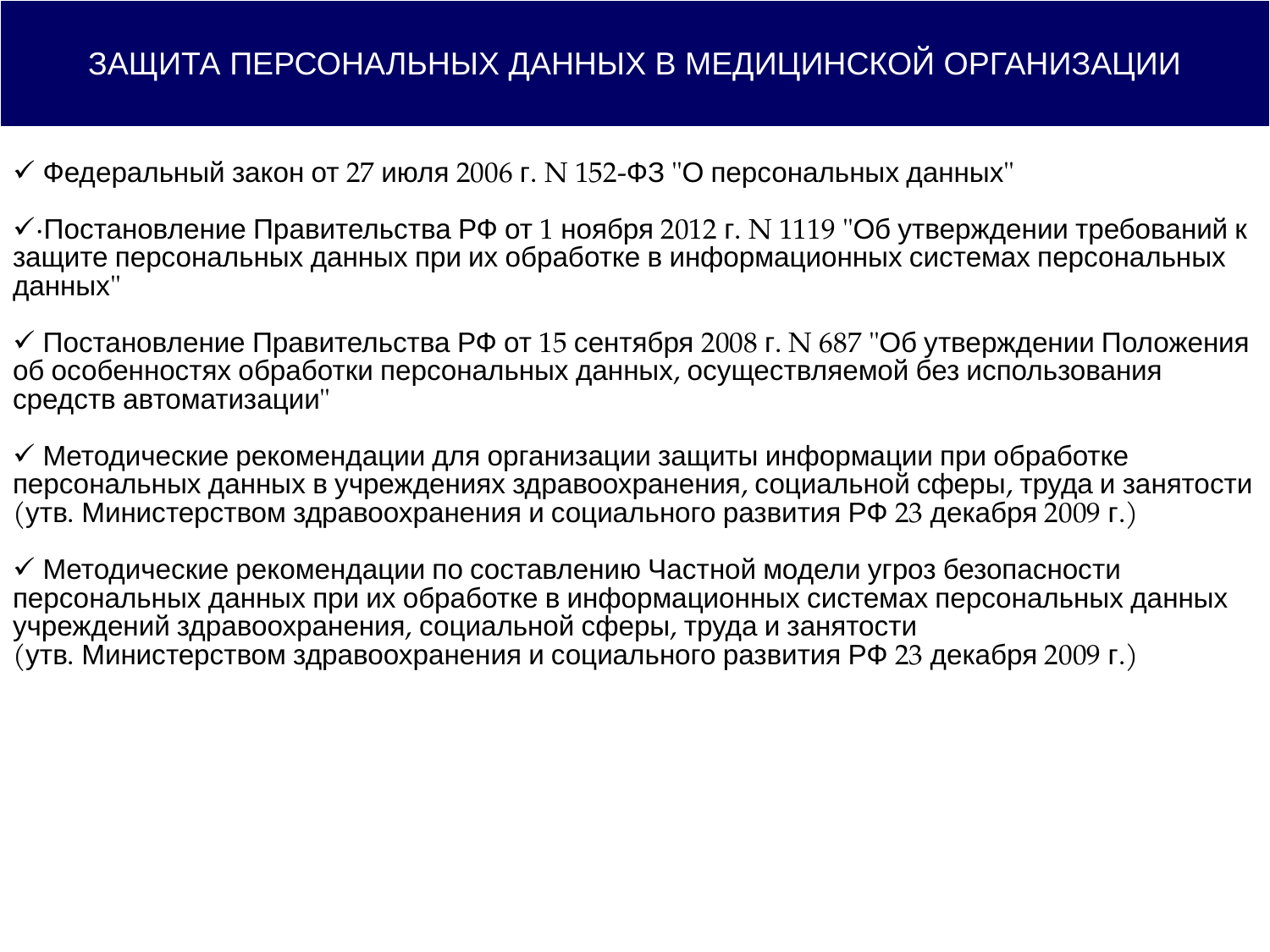

| ЗАЩИТА ПЕРСОНАЛЬНЫХ ДАННЫХ В МЕДИЦИНСКОЙ ОРГАНИЗАЦИИ |
| --- |
| Федеральный закон от 27 июля 2006 г. N 152-ФЗ "О персональных данных" ·Постановление Правительства РФ от 1 ноября 2012 г. N 1119 "Об утверждении требований к защите персональных данных при их обработке в информационных системах персональных данных" Постановление Правительства РФ от 15 сентября 2008 г. N 687 "Об утверждении Положения об особенностях обработки персональных данных, осуществляемой без использования средств автоматизации" Методические рекомендации для организации защиты информации при обработке персональных данных в учреждениях здравоохранения, социальной сферы, труда и занятости (утв. Министерством здравоохранения и социального развития РФ 23 декабря 2009 г.) Методические рекомендации по составлению Частной модели угроз безопасности персональных данных при их обработке в информационных системах персональных данных учреждений здравоохранения, социальной сферы, труда и занятости (утв. Министерством здравоохранения и социального развития РФ 23 декабря 2009 г.) |